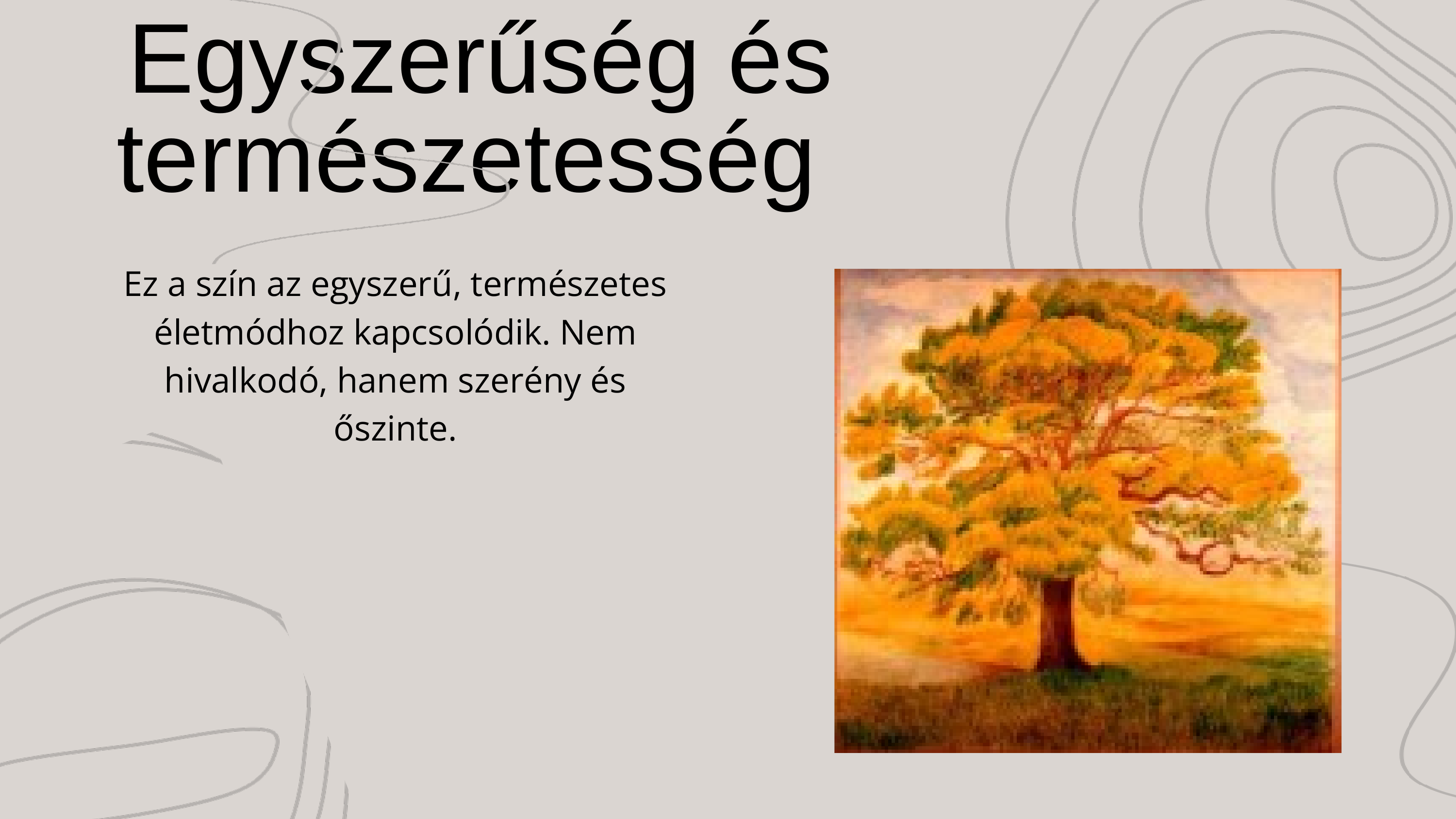

Egyszerűség és természetesség
Ez a szín az egyszerű, természetes életmódhoz kapcsolódik. Nem hivalkodó, hanem szerény és őszinte.